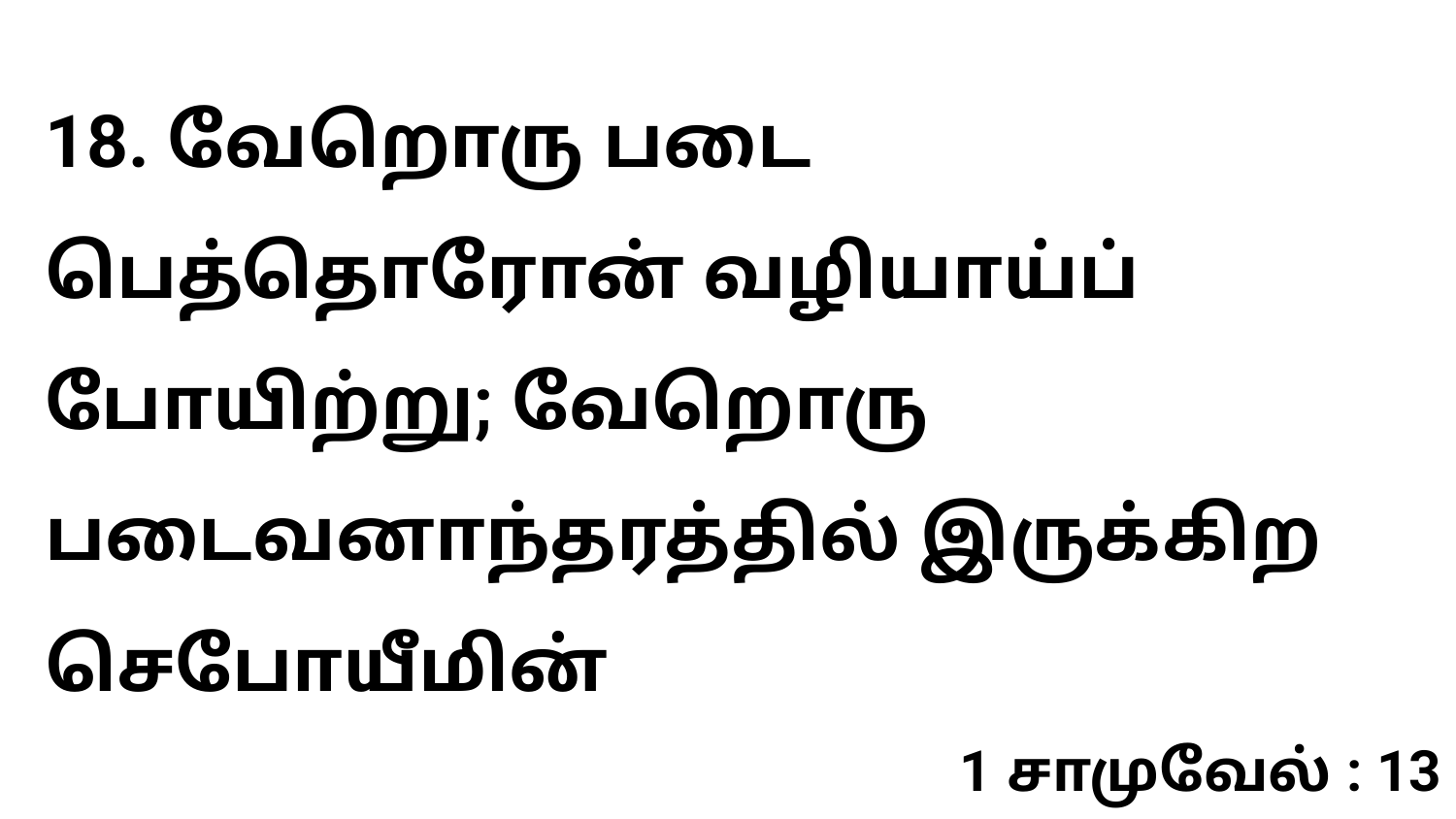

18. வேறொரு படை பெத்தொரோன் வழியாய்ப் போயிற்று; வேறொரு படைவனாந்தரத்தில் இருக்கிற செபோயீமின்
1 சாமுவேல் : 13